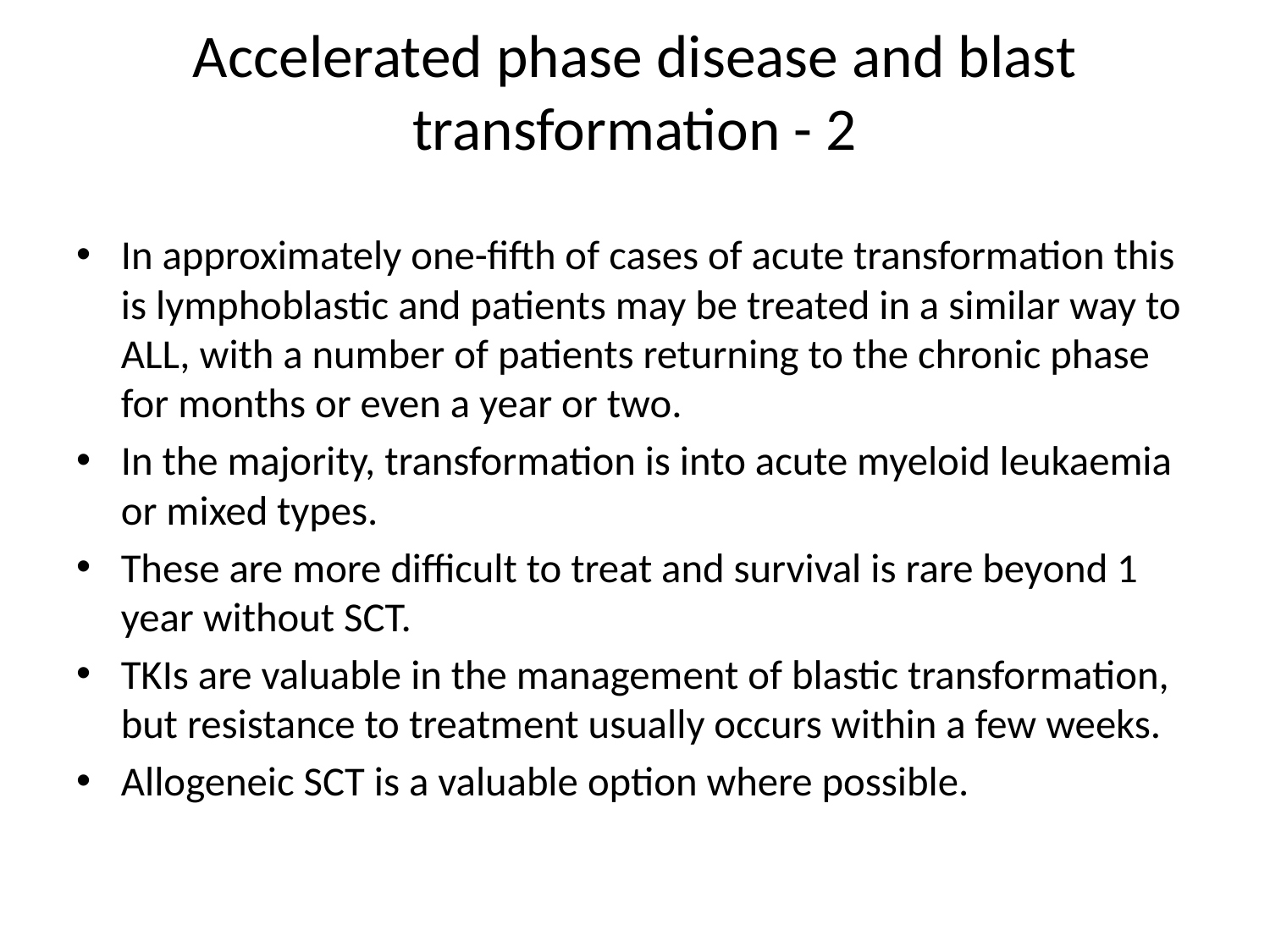

# Accelerated phase disease and blast transformation - 2
In approximately one-fifth of cases of acute transformation this is lymphoblastic and patients may be treated in a similar way to ALL, with a number of patients returning to the chronic phase for months or even a year or two.
In the majority, transformation is into acute myeloid leukaemia or mixed types.
These are more difficult to treat and survival is rare beyond 1 year without SCT.
TKIs are valuable in the management of blastic transformation, but resistance to treatment usually occurs within a few weeks.
Allogeneic SCT is a valuable option where possible.